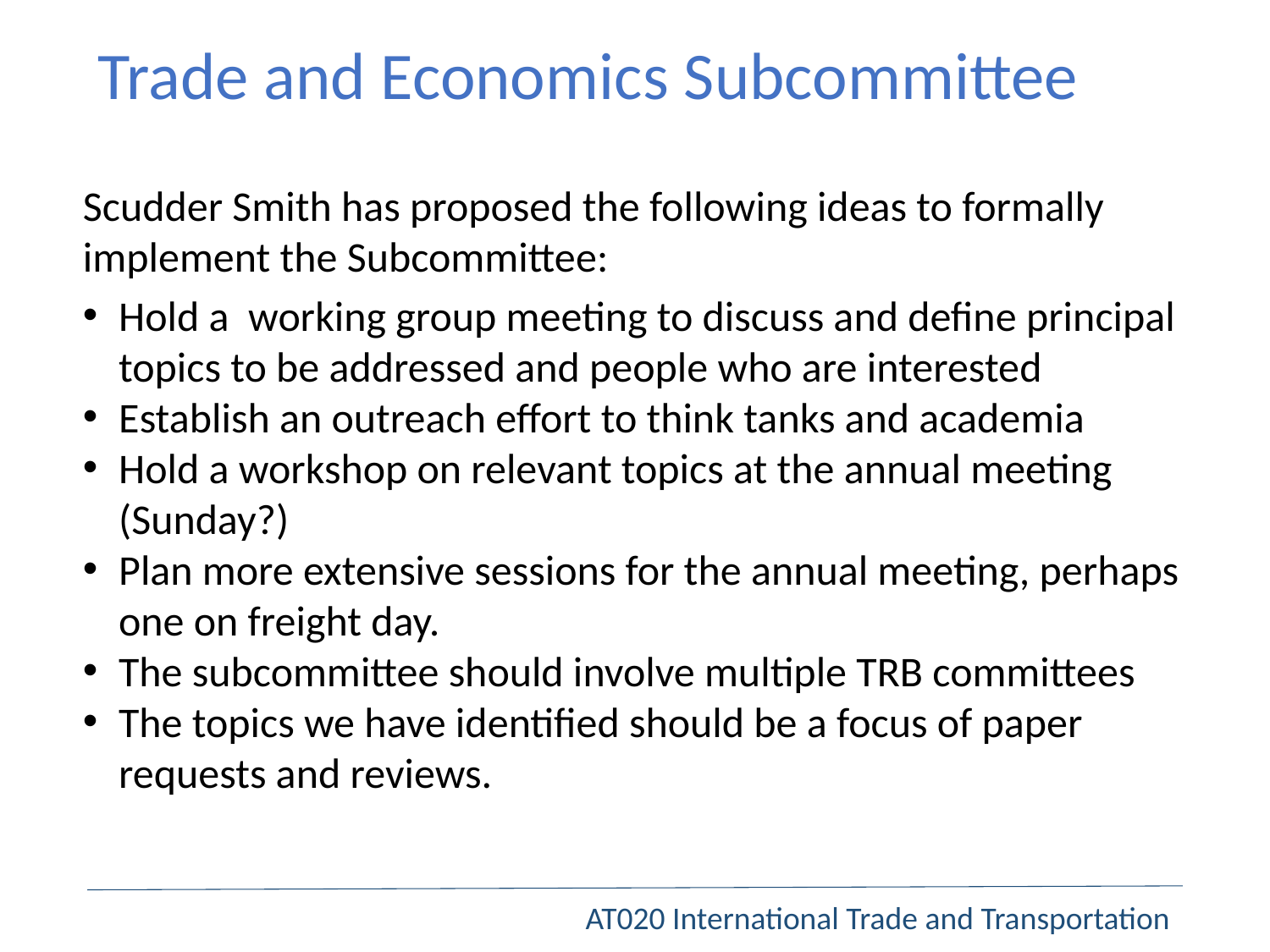

# Trade and Economics Subcommittee
Scudder Smith has proposed the following ideas to formally implement the Subcommittee:
Hold a  working group meeting to discuss and define principal topics to be addressed and people who are interested
Establish an outreach effort to think tanks and academia
Hold a workshop on relevant topics at the annual meeting (Sunday?)
Plan more extensive sessions for the annual meeting, perhaps one on freight day.
The subcommittee should involve multiple TRB committees
The topics we have identified should be a focus of paper requests and reviews.
AT020 International Trade and Transportation